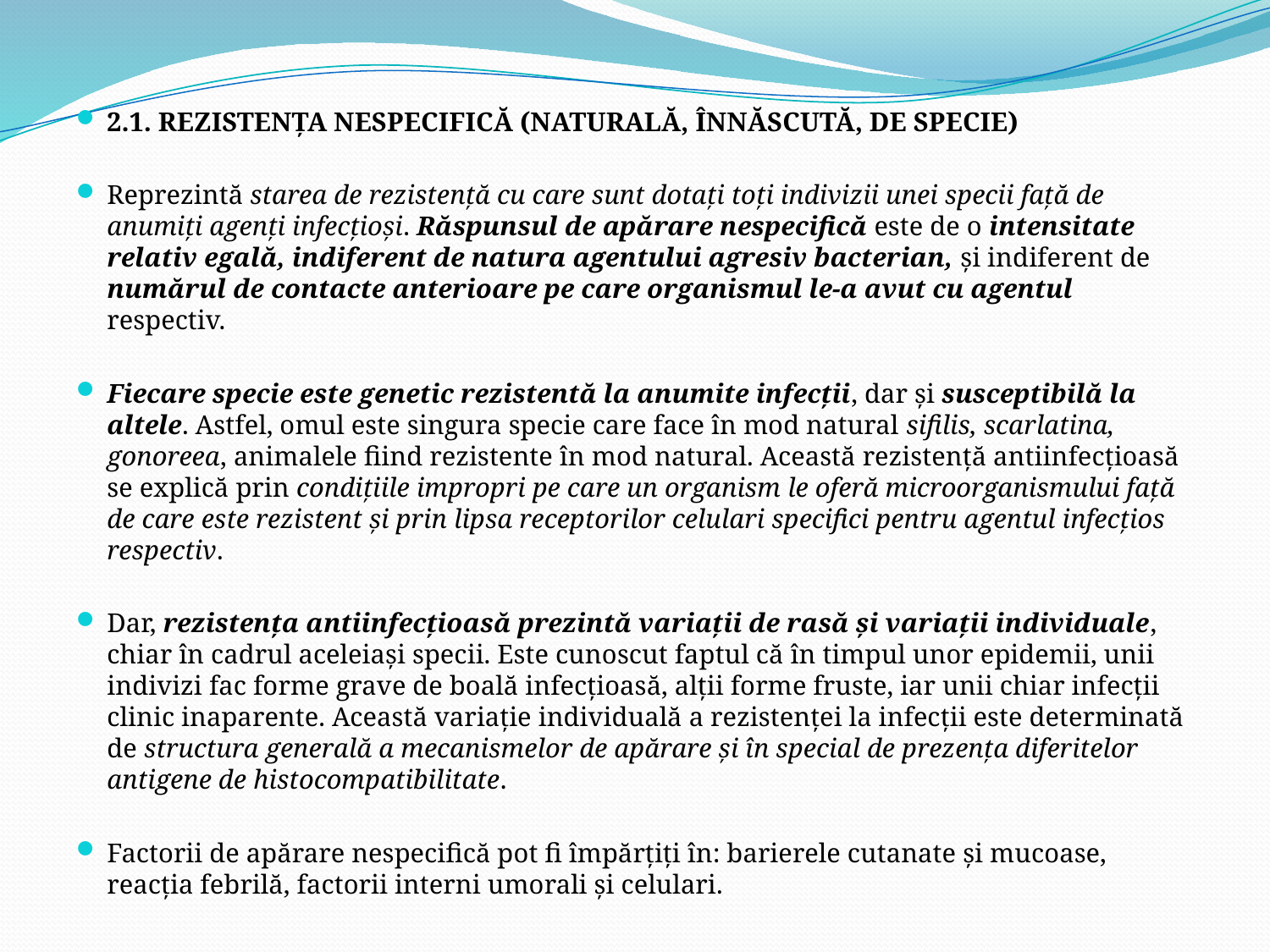

2.1. REZISTENŢA NESPECIFICĂ (NATURALĂ, ÎNNĂSCUTĂ, DE SPECIE)

Reprezintă starea de rezistenţă cu care sunt dotaţi toţi indivizii unei specii faţă de anumiţi agenţi infecţioşi. Răspunsul de apărare nespecifică este de o intensitate relativ egală, indiferent de natura agentului agresiv bacterian, şi indiferent de numărul de contacte anterioare pe care organismul le-a avut cu agentul respectiv.

Fiecare specie este genetic rezistentă la anumite infecţii, dar şi susceptibilă la altele. Astfel, omul este singura specie care face în mod natural sifilis, scarlatina, gonoreea, animalele fiind rezistente în mod natural. Această rezistenţă antiinfecţioasă se explică prin condiţiile impropri pe care un organism le oferă microorganismului faţă de care este rezistent şi prin lipsa receptorilor celulari specifici pentru agentul infecţios respectiv.

Dar, rezistenţa antiinfecţioasă prezintă variaţii de rasă şi variaţii individuale, chiar în cadrul aceleiaşi specii. Este cunoscut faptul că în timpul unor epidemii, unii indivizi fac forme grave de boală infecţioasă, alţii forme fruste, iar unii chiar infecţii clinic inaparente. Această variaţie individuală a rezistenţei la infecţii este determinată de structura generală a mecanismelor de apărare şi în special de prezenţa diferitelor antigene de histocompatibilitate.

Factorii de apărare nespecifică pot fi împărţiţi în: barierele cutanate şi mucoase, reacţia febrilă, factorii interni umorali şi celulari.